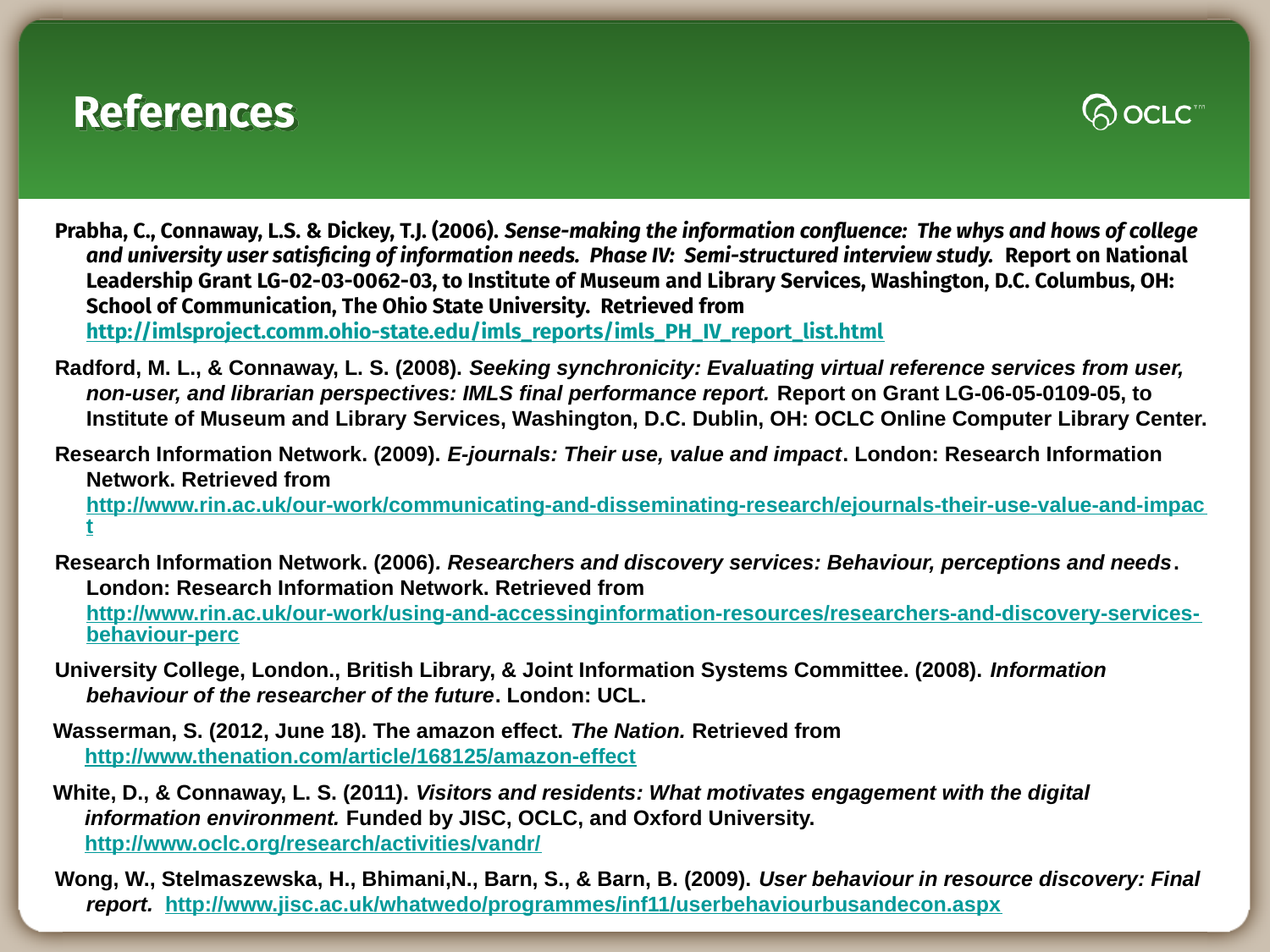

# References
Prabha, C., Connaway, L.S. & Dickey, T.J. (2006). Sense-making the information confluence:  The whys and hows of college and university user satisficing of information needs.  Phase IV:  Semi-structured interview study.  Report on National Leadership Grant LG-02-03-0062-03, to Institute of Museum and Library Services, Washington, D.C. Columbus, OH:  School of Communication, The Ohio State University.  Retrieved from
http://imlsproject.comm.ohio-state.edu/imls_reports/imls_PH_IV_report_list.html
Radford, M. L., & Connaway, L. S. (2008). Seeking synchronicity: Evaluating virtual reference services from user, non-user, and librarian perspectives: IMLS final performance report. Report on Grant LG-06-05-0109-05, to Institute of Museum and Library Services, Washington, D.C. Dublin, OH: OCLC Online Computer Library Center.
Research Information Network. (2009). E-journals: Their use, value and impact. London: Research Information Network. Retrieved from http://www.rin.ac.uk/our-work/communicating-and-disseminating-research/ejournals-their-use-value-and-impact
Research Information Network. (2006). Researchers and discovery services: Behaviour, perceptions and needs. London: Research Information Network. Retrieved from http://www.rin.ac.uk/our-work/using-and-accessinginformation-resources/researchers-and-discovery-services-behaviour-perc
University College, London., British Library, & Joint Information Systems Committee. (2008). Information behaviour of the researcher of the future. London: UCL.
Wasserman, S. (2012, June 18). The amazon effect. The Nation. Retrieved from       http://www.thenation.com/article/168125/amazon-effect
White, D., & Connaway, L. S. (2011). Visitors and residents: What motivates engagement with the digital information environment. Funded by JISC, OCLC, and Oxford University. http://www.oclc.org/research/activities/vandr/
Wong, W., Stelmaszewska, H., Bhimani,N., Barn, S., & Barn, B. (2009). User behaviour in resource discovery: Final report.  http://www.jisc.ac.uk/whatwedo/programmes/inf11/userbehaviourbusandecon.aspx